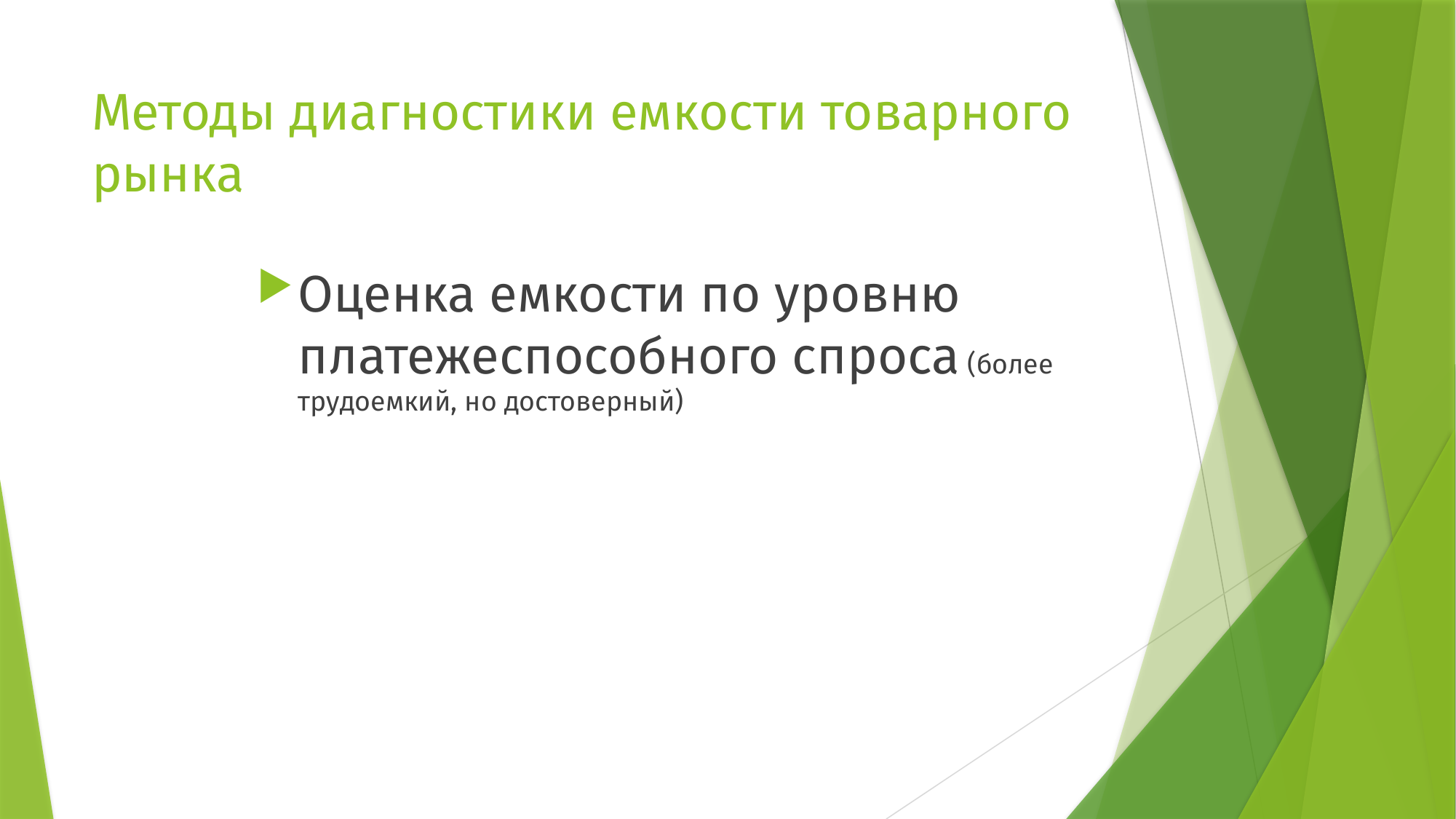

# Методы диагностики емкости товарного рынка
Оценка емкости по уровню платежеспособного спроса (более трудоемкий, но достоверный)